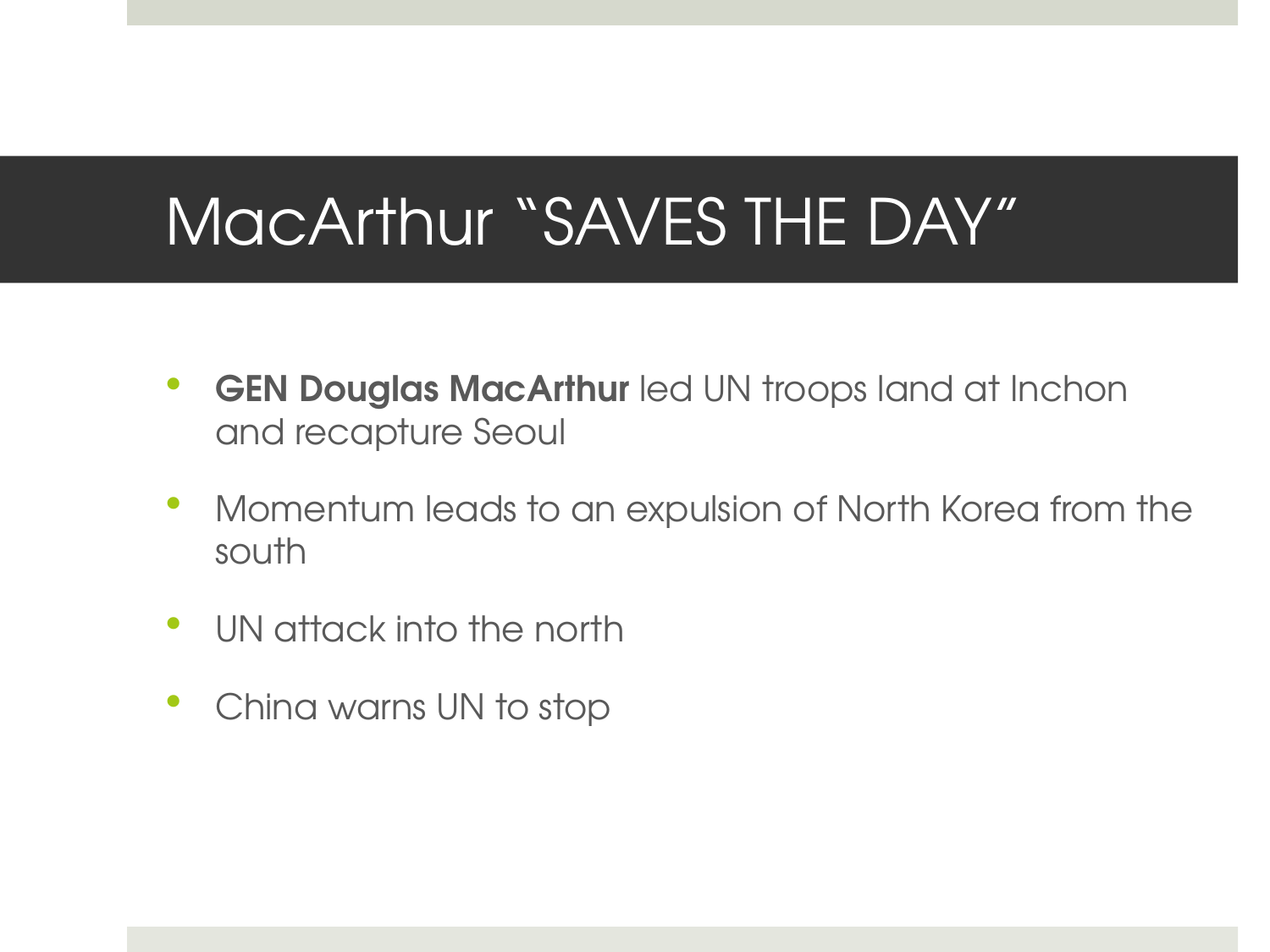

# MacArthur “SAVES THE DAY”
GEN Douglas MacArthur led UN troops land at Inchon and recapture Seoul
Momentum leads to an expulsion of North Korea from the south
UN attack into the north
China warns UN to stop